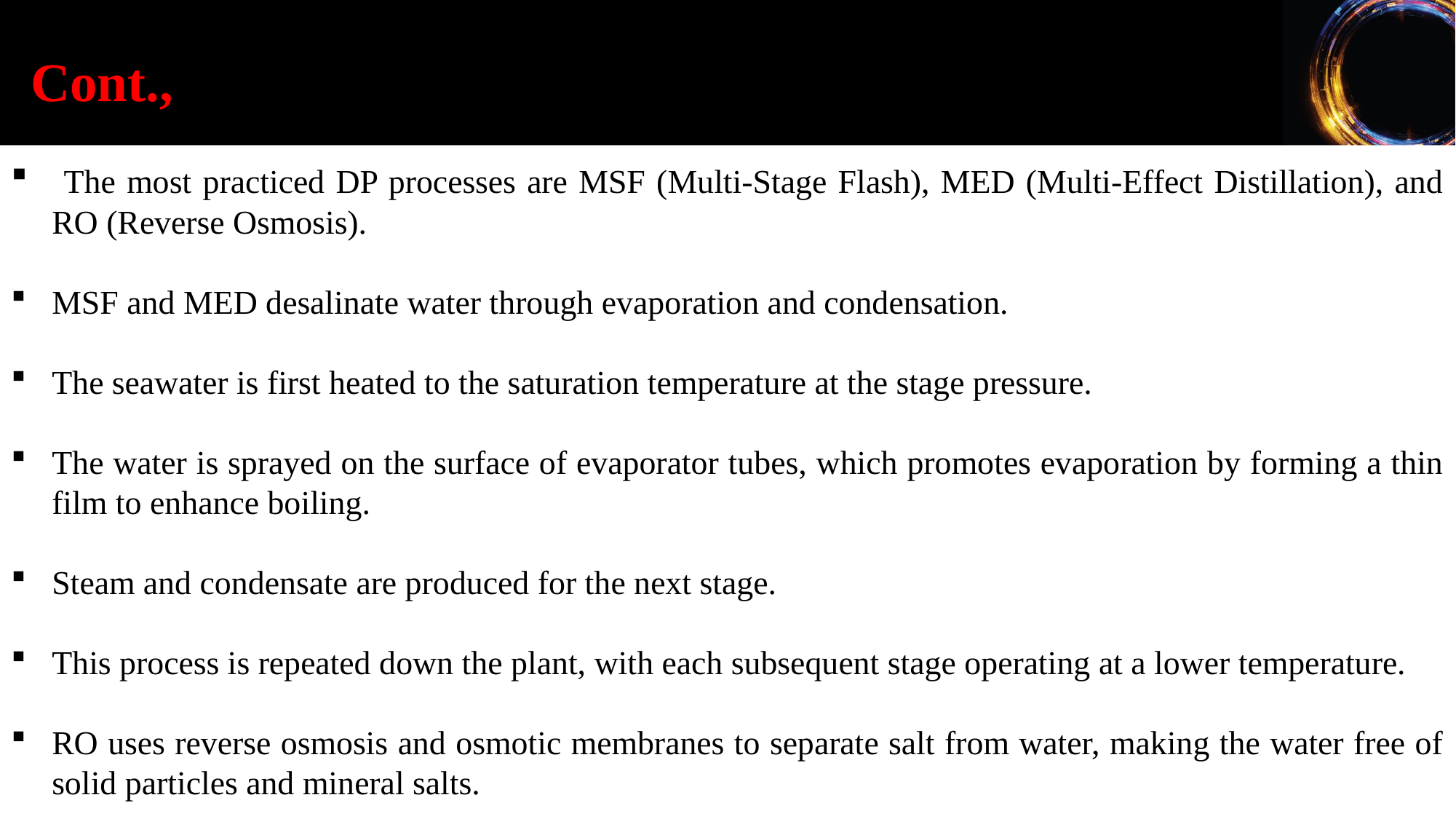

Cont.,
 The most practiced DP processes are MSF (Multi-Stage Flash), MED (Multi-Effect Distillation), and RO (Reverse Osmosis).

MSF and MED desalinate water through evaporation and condensation.

The seawater is first heated to the saturation temperature at the stage pressure.

The water is sprayed on the surface of evaporator tubes, which promotes evaporation by forming a thin film to enhance boiling.

Steam and condensate are produced for the next stage.

This process is repeated down the plant, with each subsequent stage operating at a lower temperature.

RO uses reverse osmosis and osmotic membranes to separate salt from water, making the water free of solid particles and mineral salts.